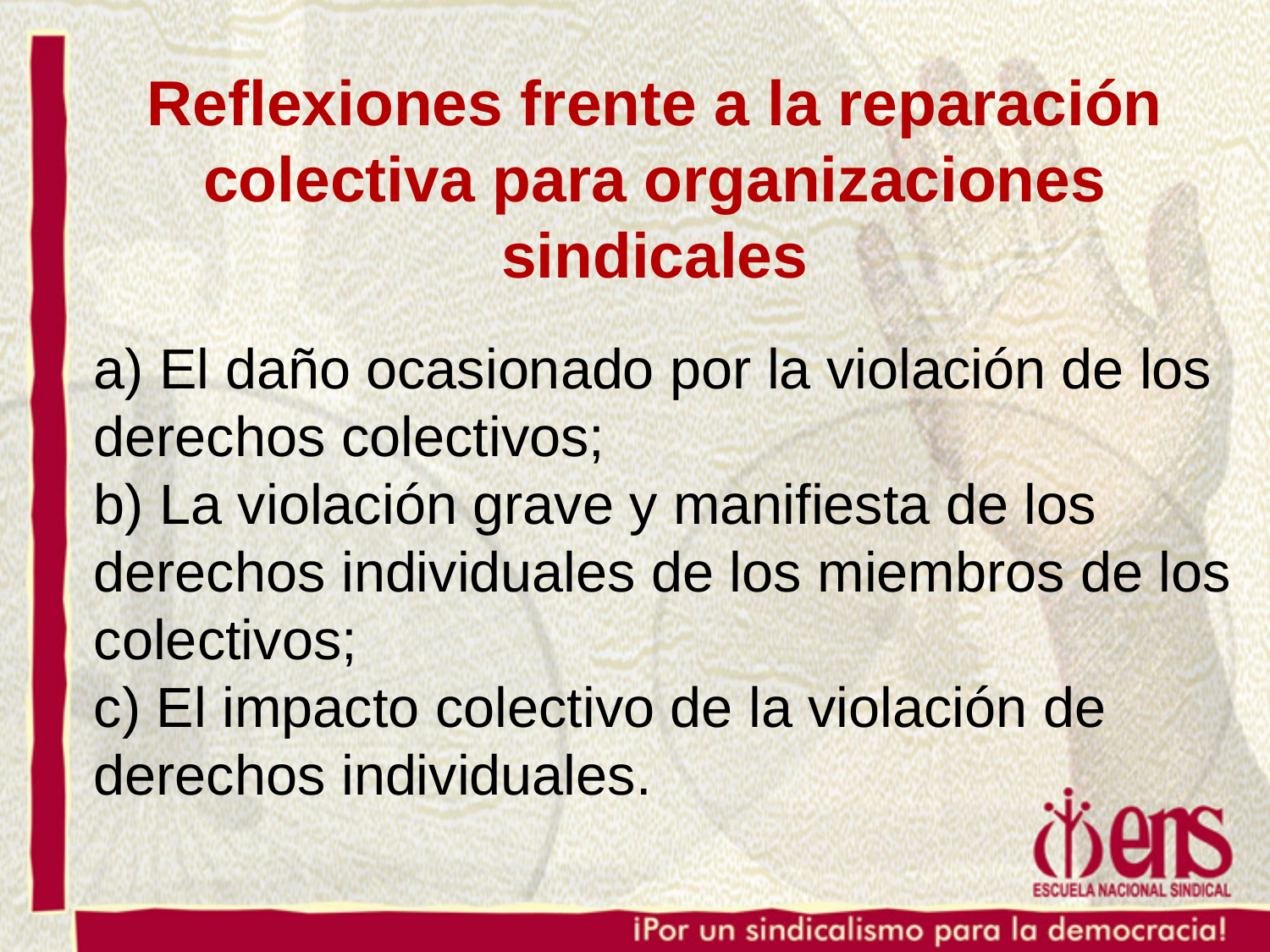

Reflexiones frente a la reparación colectiva para organizaciones sindicales
a) El daño ocasionado por la violación de los derechos colectivos;
b) La violación grave y manifiesta de los derechos individuales de los miembros de los colectivos;
c) El impacto colectivo de la violación de derechos individuales.